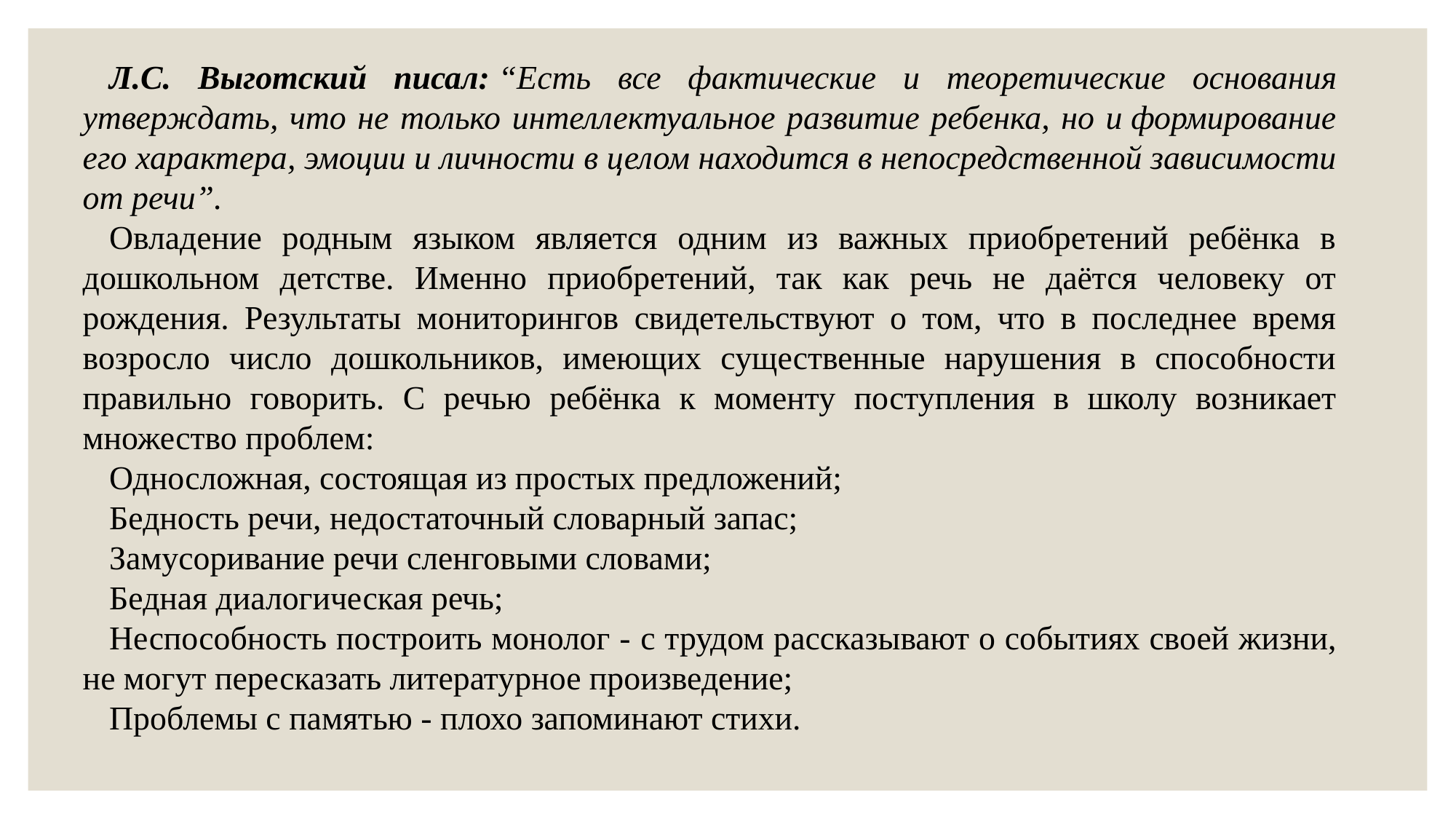

Л.С. Выготский писал: “Есть все фактические и теоретические основания утверждать, что не только интеллектуальное развитие ребенка, но и формирование его характера, эмоции и личности в целом находится в непосредственной зависимости от речи”.
Овладение родным языком является одним из важных приобретений ребёнка в дошкольном детстве. Именно приобретений, так как речь не даётся человеку от рождения. Результаты мониторингов свидетельствуют о том, что в последнее время возросло число дошкольников, имеющих существенные нарушения в способности правильно говорить. С речью ребёнка к моменту поступления в школу возникает множество проблем:
Односложная, состоящая из простых предложений;
Бедность речи, недостаточный словарный запас;
Замусоривание речи сленговыми словами;
Бедная диалогическая речь;
Неспособность построить монолог - с трудом рассказывают о событиях своей жизни, не могут пересказать литературное произведение;
Проблемы с памятью - плохо запоминают стихи.